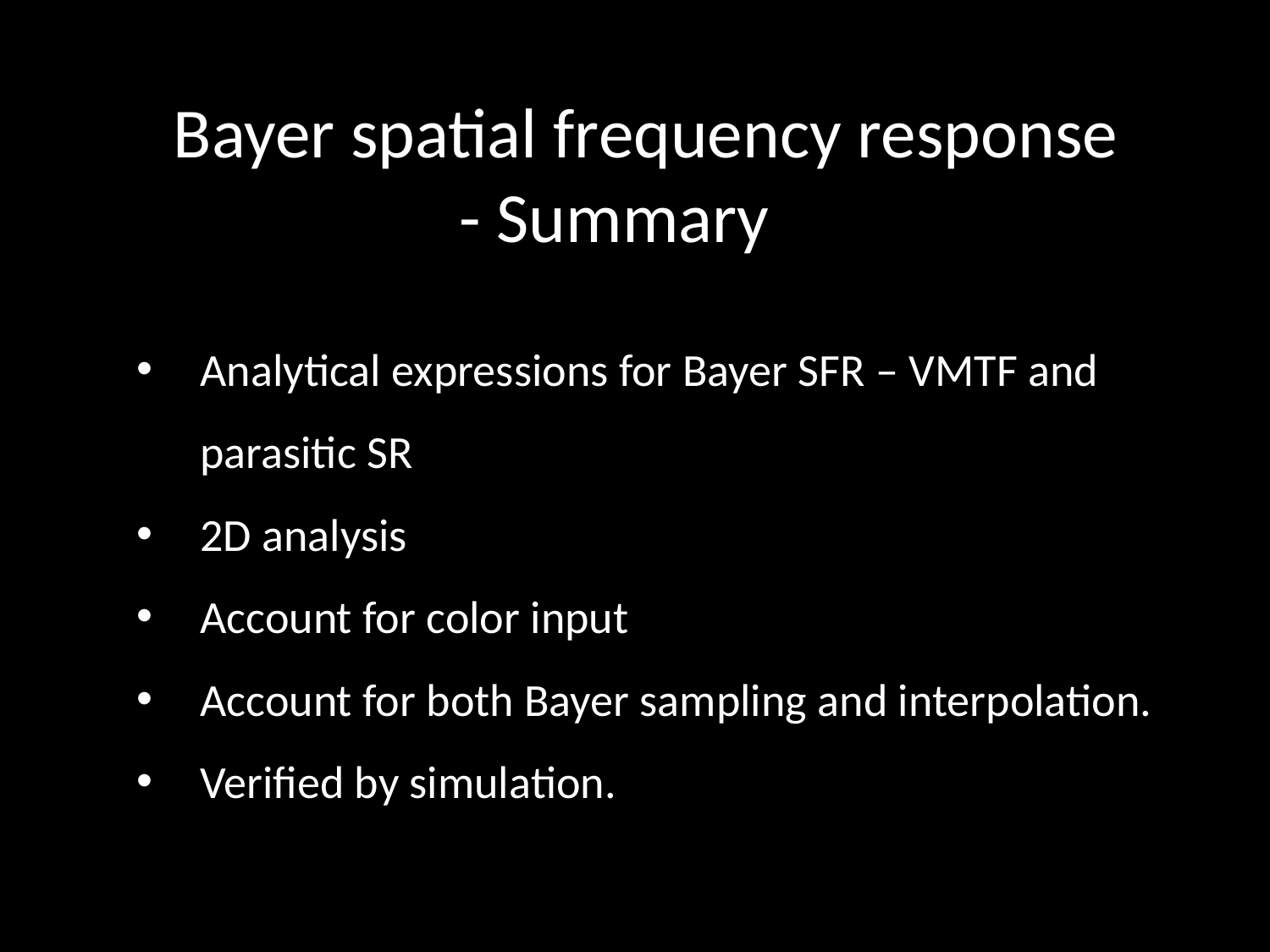

Bayer spatial frequency response
                  - Summary
Analytical expressions for Bayer SFR – VMTF and parasitic SR
2D analysis
Account for color input
Account for both Bayer sampling and interpolation.
Verified by simulation.